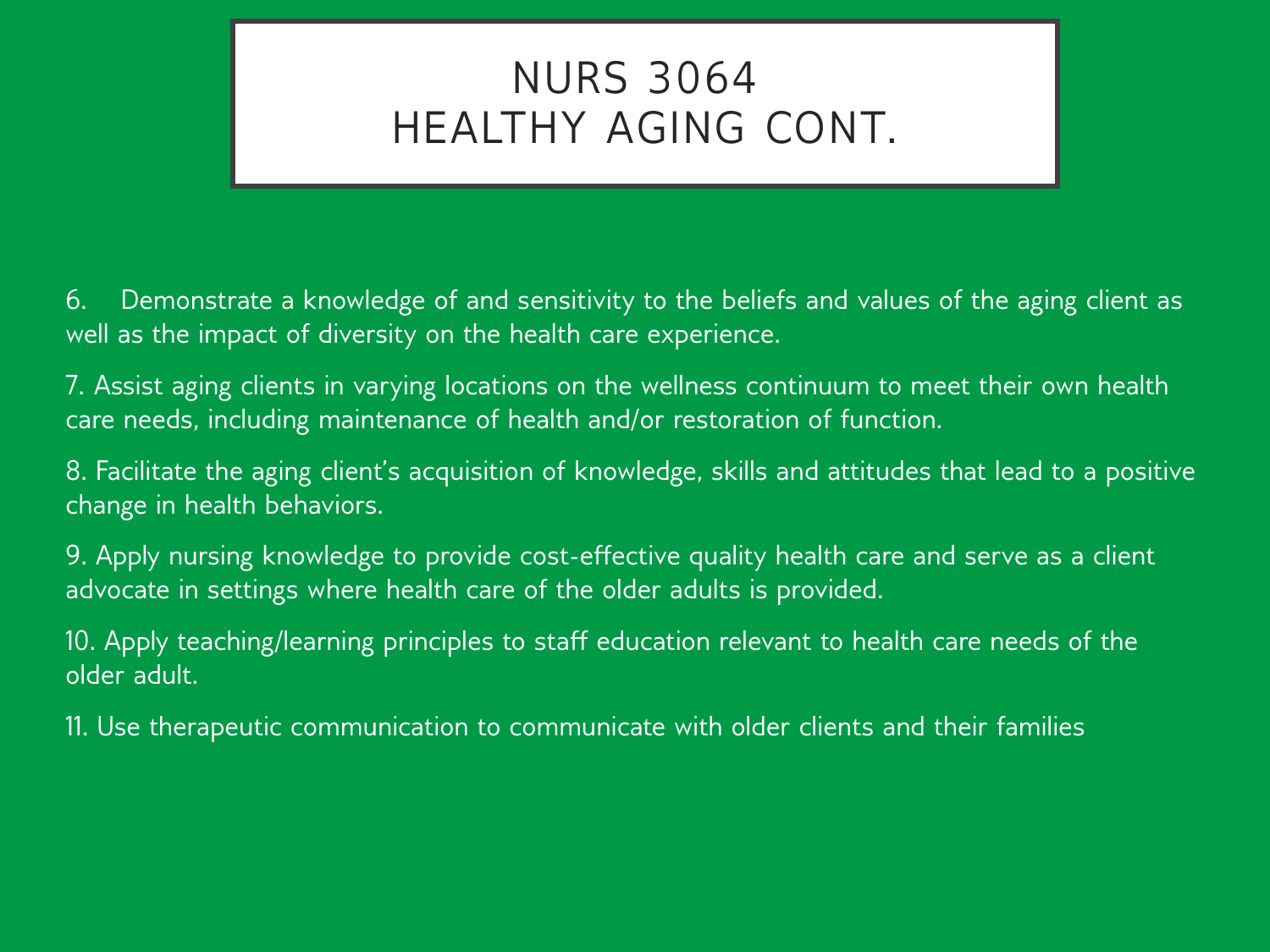

# NURS 3064 Healthy Aging cont.
6.    Demonstrate a knowledge of and sensitivity to the beliefs and values of the aging client as well as the impact of diversity on the health care experience.
7. Assist aging clients in varying locations on the wellness continuum to meet their own health care needs, including maintenance of health and/or restoration of function.
8. Facilitate the aging client’s acquisition of knowledge, skills and attitudes that lead to a positive change in health behaviors.
9. Apply nursing knowledge to provide cost-effective quality health care and serve as a client advocate in settings where health care of the older adults is provided.
10. Apply teaching/learning principles to staff education relevant to health care needs of the older adult.
11. Use therapeutic communication to communicate with older clients and their families